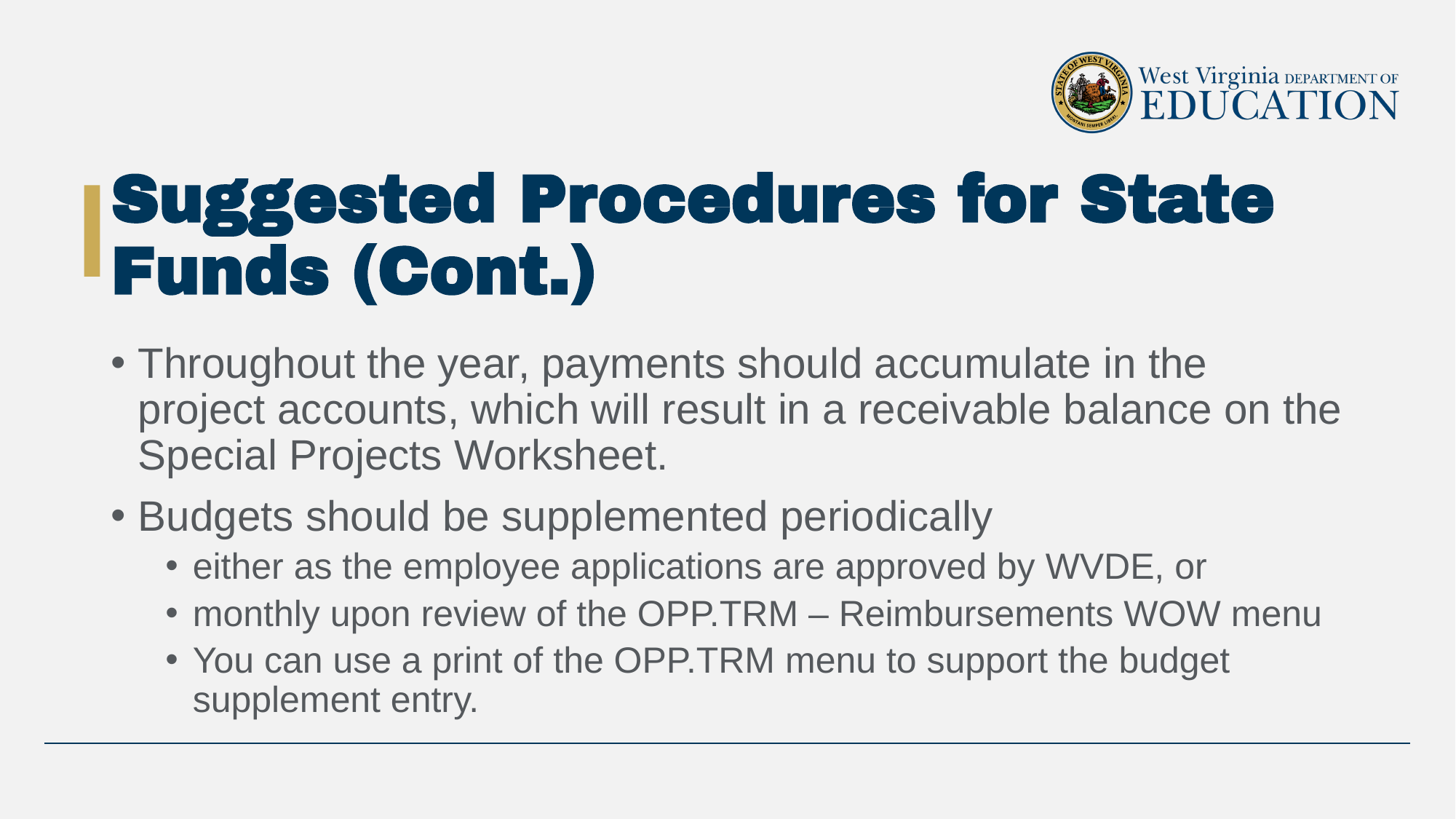

# Suggested Procedures for State Funds (Cont.)
Throughout the year, payments should accumulate in the project accounts, which will result in a receivable balance on the Special Projects Worksheet.
Budgets should be supplemented periodically
either as the employee applications are approved by WVDE, or
monthly upon review of the OPP.TRM – Reimbursements WOW menu
You can use a print of the OPP.TRM menu to support the budget supplement entry.